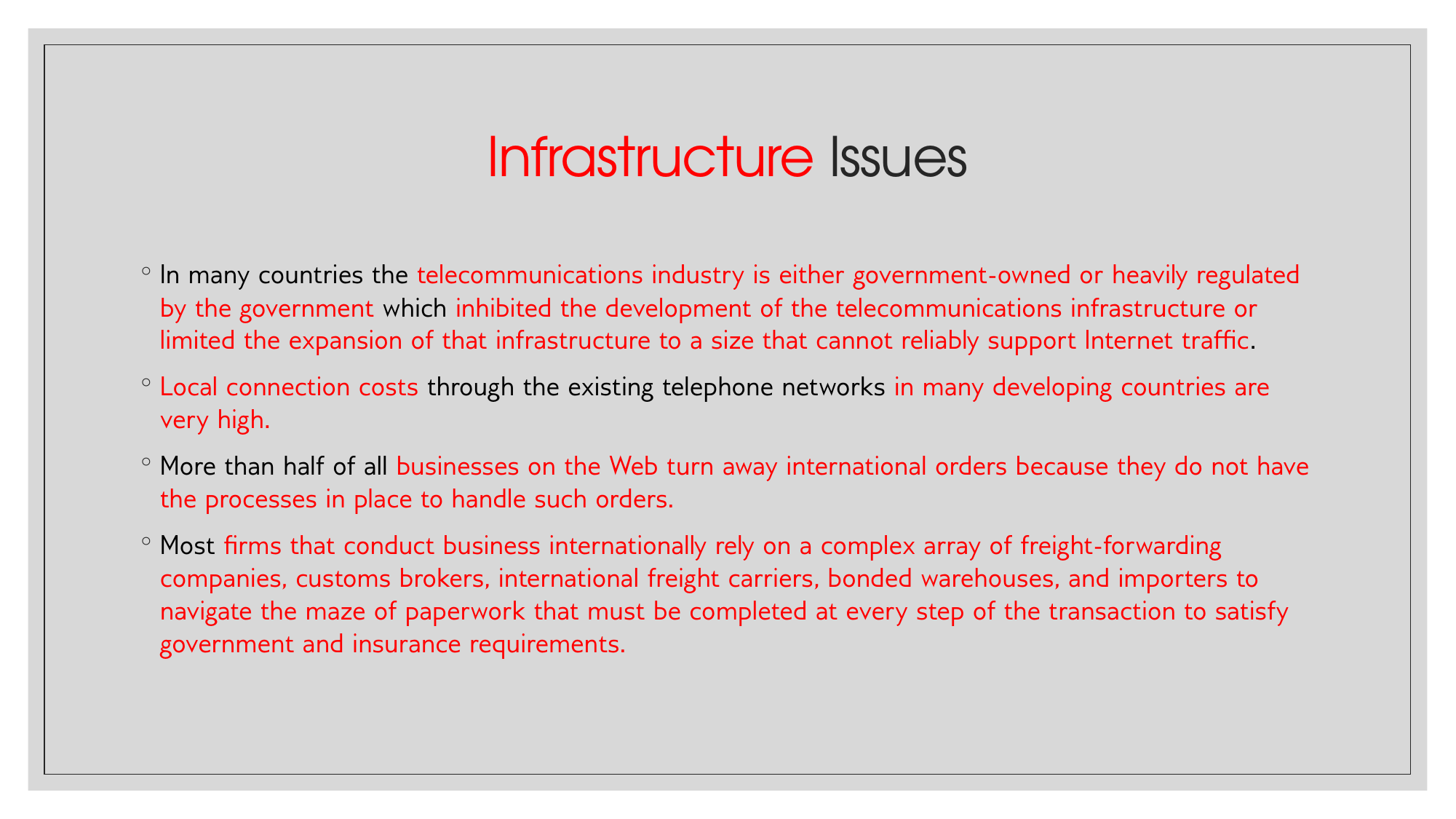

# Infrastructure Issues
In many countries the telecommunications industry is either government-owned or heavily regulated by the government which inhibited the development of the telecommunications infrastructure or limited the expansion of that infrastructure to a size that cannot reliably support Internet traffic.
Local connection costs through the existing telephone networks in many developing countries are very high.
More than half of all businesses on the Web turn away international orders because they do not have the processes in place to handle such orders.
Most firms that conduct business internationally rely on a complex array of freight-forwarding companies, customs brokers, international freight carriers, bonded warehouses, and importers to navigate the maze of paperwork that must be completed at every step of the transaction to satisfy government and insurance requirements.